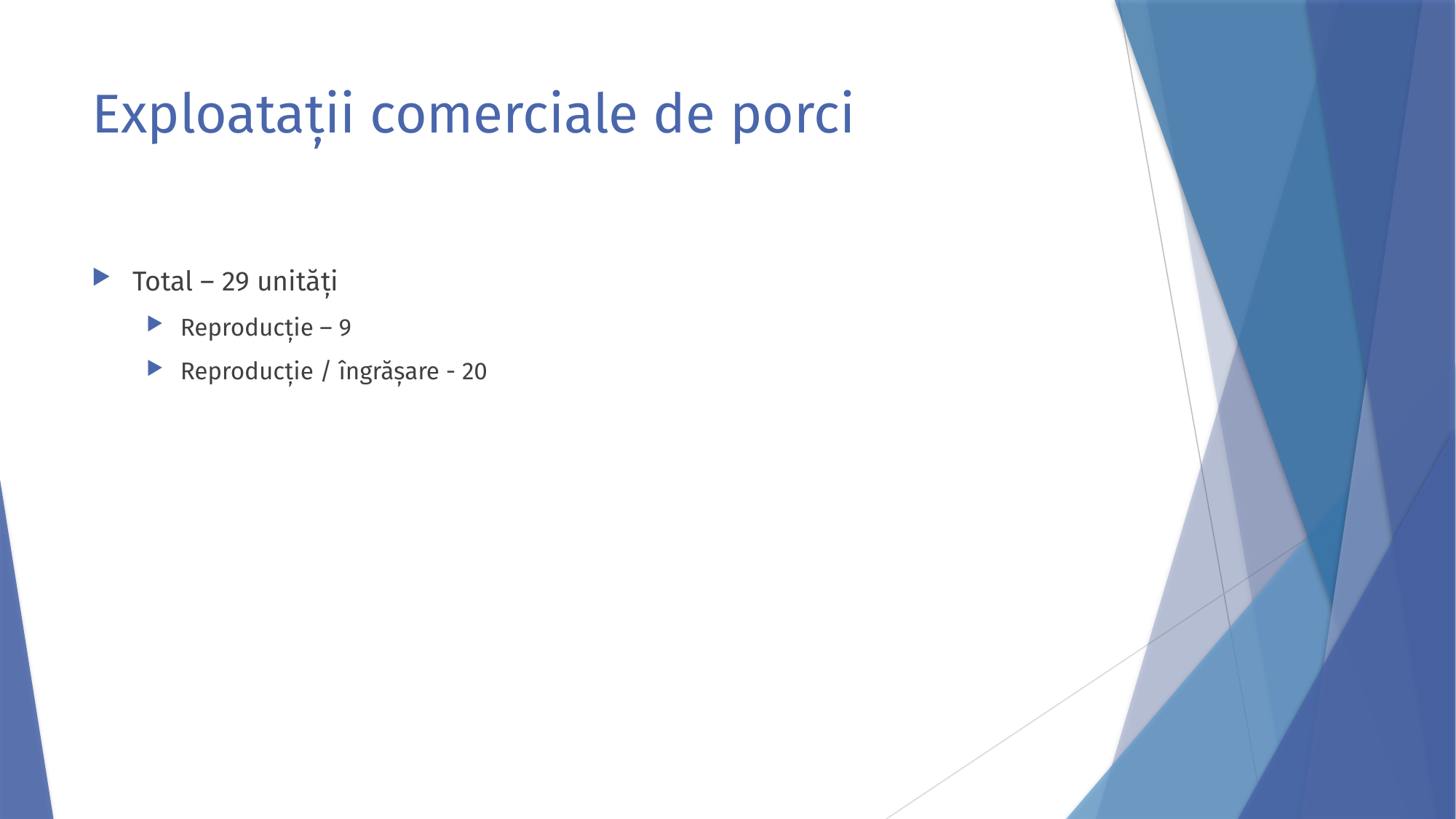

# Exploatații comerciale de porci
Total – 29 unități
Reproducție – 9
Reproducție / îngrășare - 20